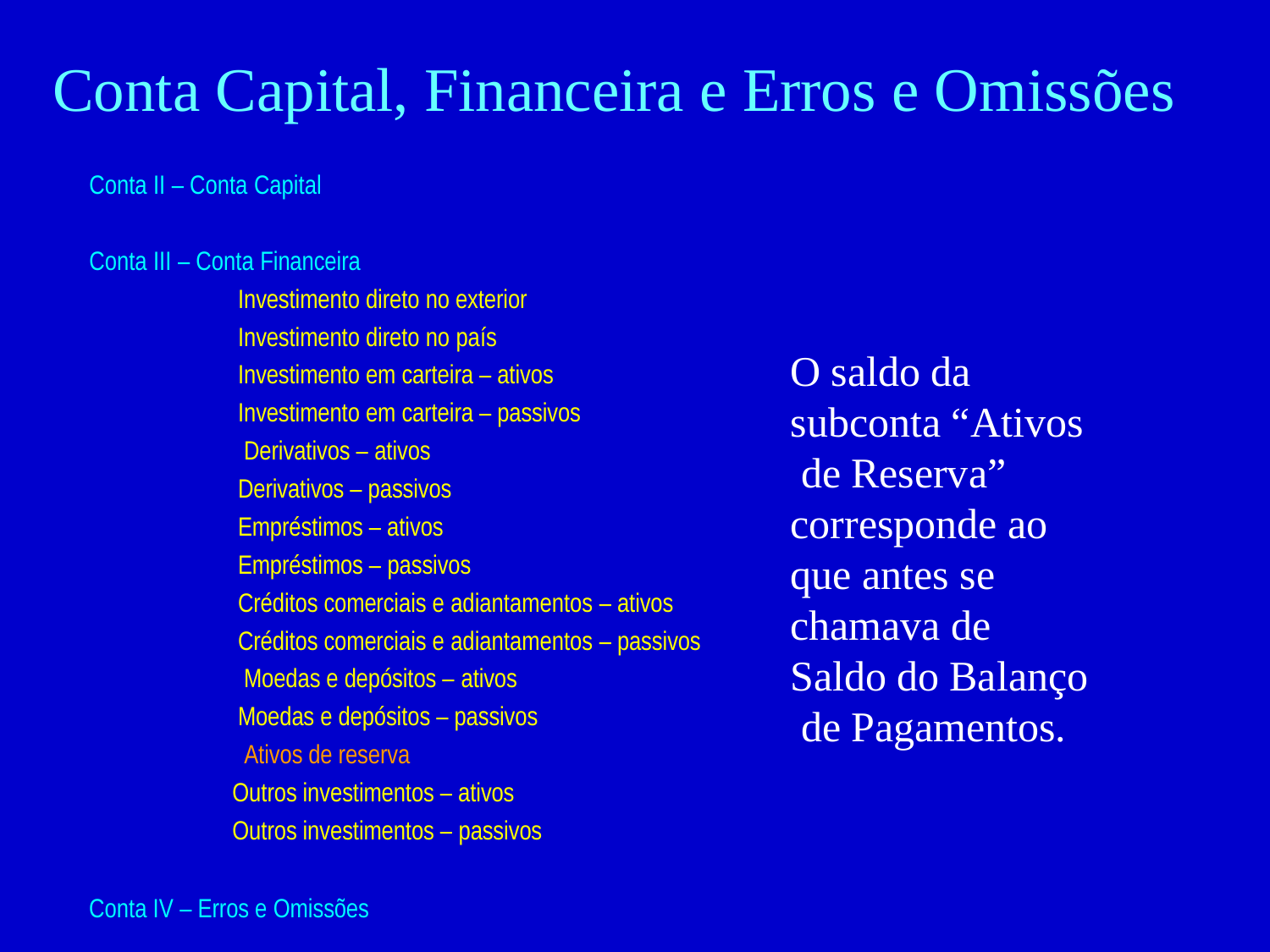

# Conta Capital, Financeira e Erros e Omissões
Conta II – Conta Capital
Conta III – Conta Financeira
Investimento direto no exterior  Investimento direto no país  Investimento em carteira – ativos  Investimento em carteira – passivos  Derivativos – ativos
Derivativos – passivos  Empréstimos – ativos  Empréstimos – passivos
Créditos comerciais e adiantamentos – ativos  Créditos comerciais e adiantamentos – passivos  Moedas e depósitos – ativos
Moedas e depósitos – passivos  Ativos de reserva
Outros investimentos – ativos  Outros investimentos – passivos
O saldo da  subconta “Ativos  de Reserva”  corresponde ao  que antes se  chamava de  Saldo do Balanço  de Pagamentos.
Conta IV – Erros e Omissões